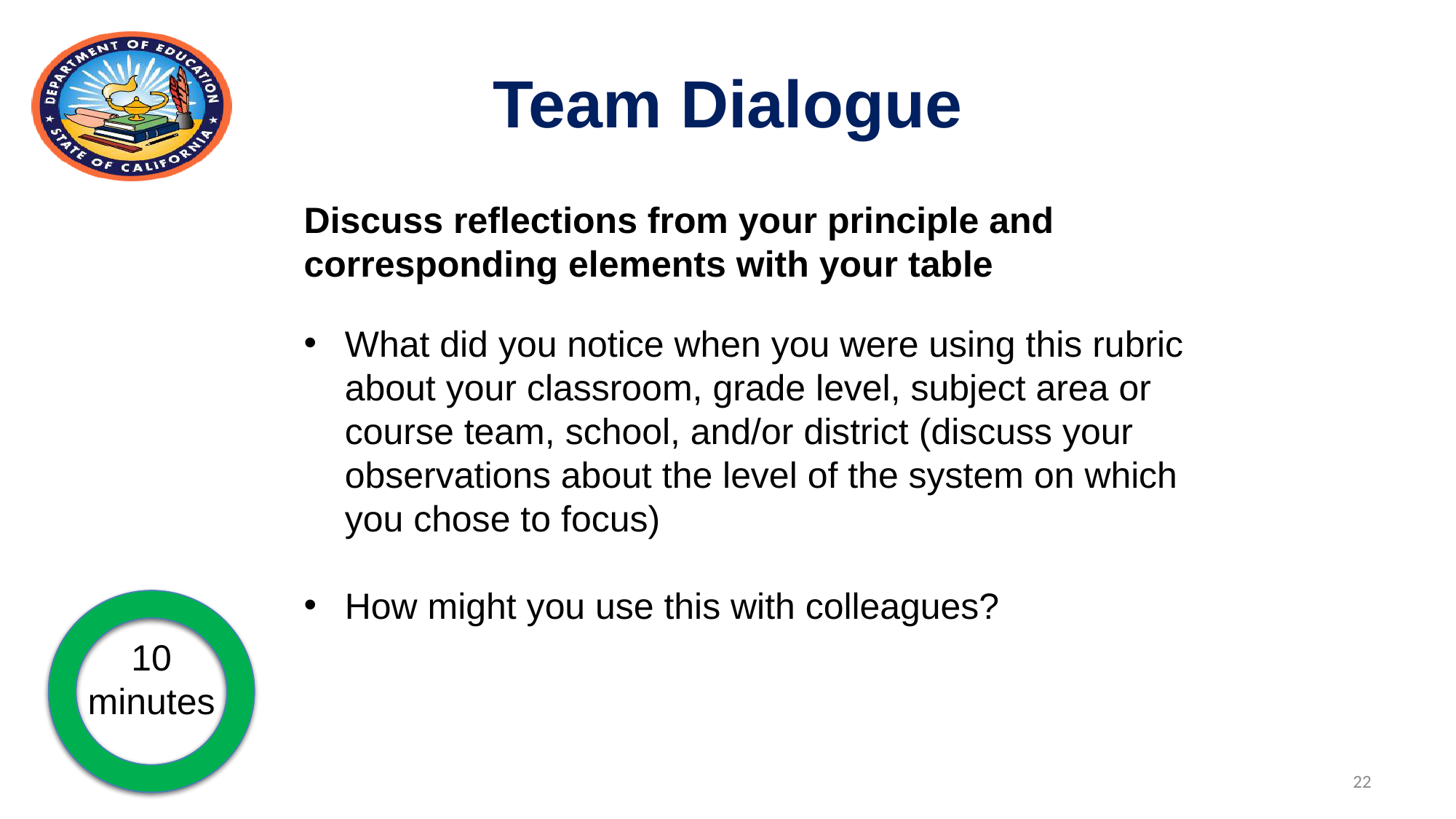

# Team Dialogue
Discuss reflections from your principle and corresponding elements with your table

What did you notice when you were using this rubric about your classroom, grade level, subject area or course team, school, and/or district (discuss your observations about the level of the system on which you chose to focus)

How might you use this with colleagues?

10 minutes
22